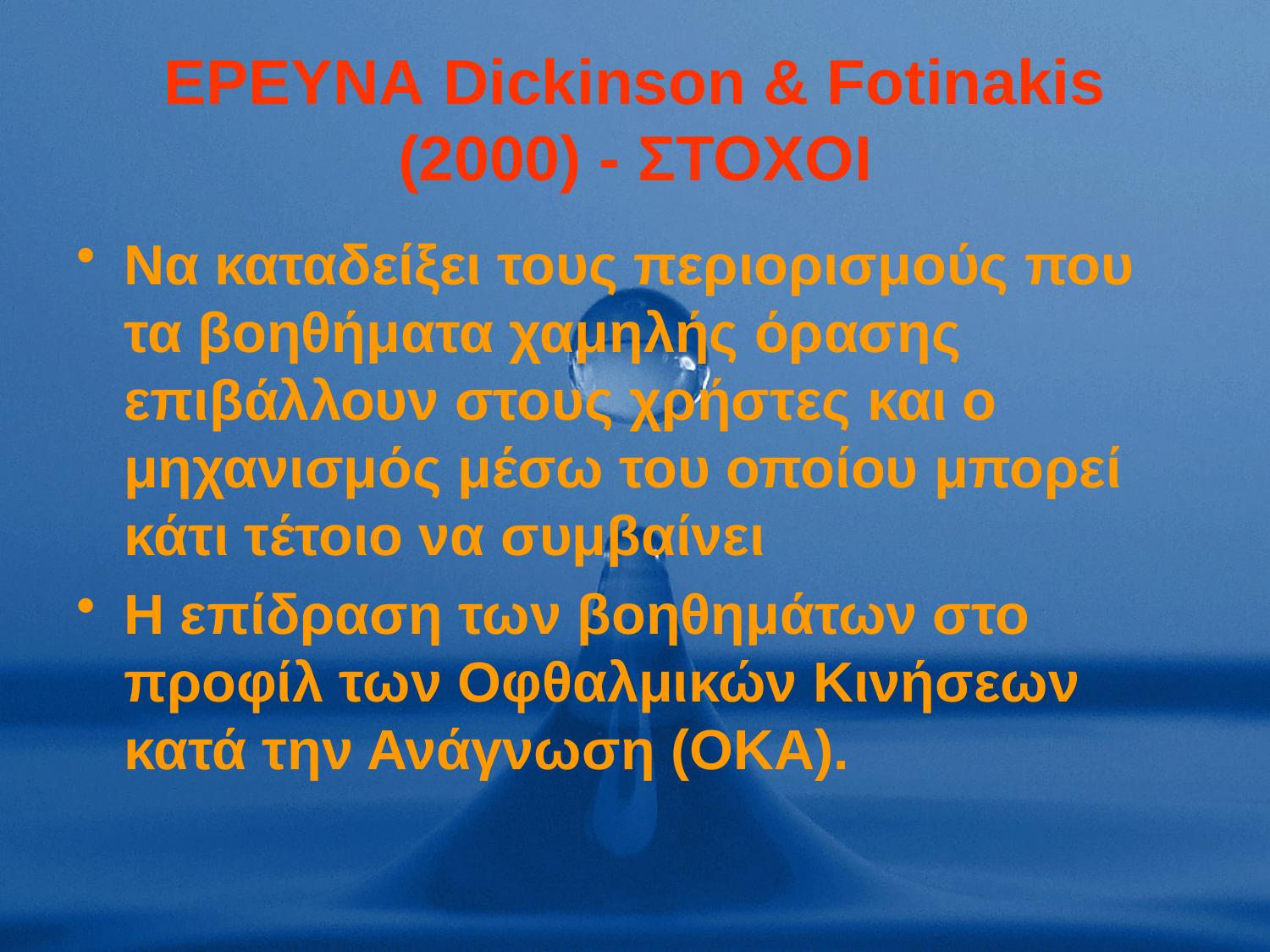

# ΕΡΕΥΝΑ Dickinson & Fotinakis (2000) - ΣΤΟΧΟΙ
Να καταδείξει τους περιορισμούς που τα βοηθήματα χαμηλής όρασης επιβάλλουν στους χρήστες και ο μηχανισμός μέσω του οποίου μπορεί κάτι τέτοιο να συμβαίνει
Η επίδραση των βοηθημάτων στο προφίλ των Οφθαλμικών Κινήσεων κατά την Ανάγνωση (ΟΚΑ).